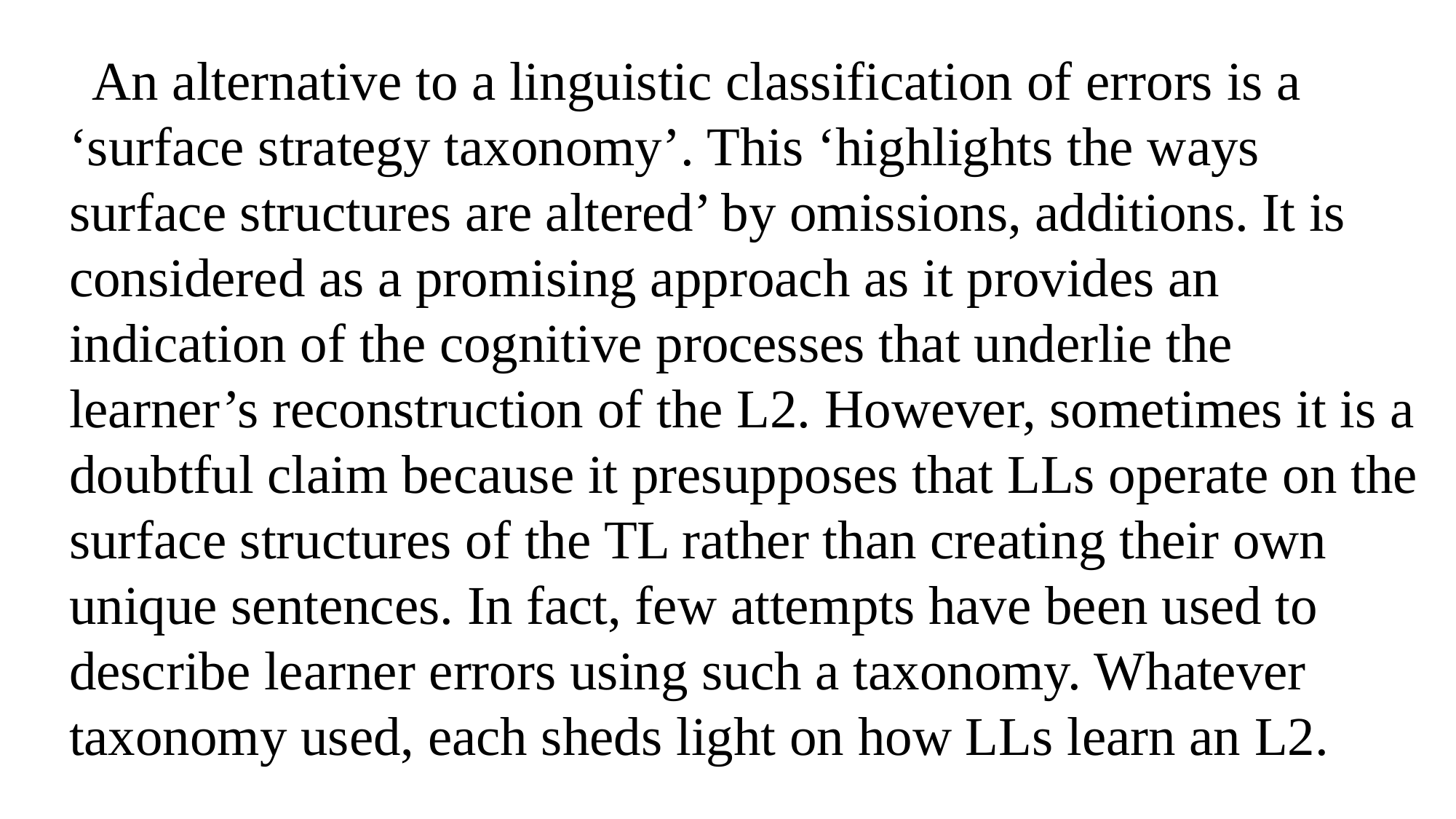

An alternative to a linguistic classification of errors is a ‘surface strategy taxonomy’. This ‘highlights the ways surface structures are altered’ by omissions, additions. It is considered as a promising approach as it provides an indication of the cognitive processes that underlie the learner’s reconstruction of the L2. However, sometimes it is a doubtful claim because it presupposes that LLs operate on the surface structures of the TL rather than creating their own unique sentences. In fact, few attempts have been used to describe learner errors using such a taxonomy. Whatever taxonomy used, each sheds light on how LLs learn an L2.